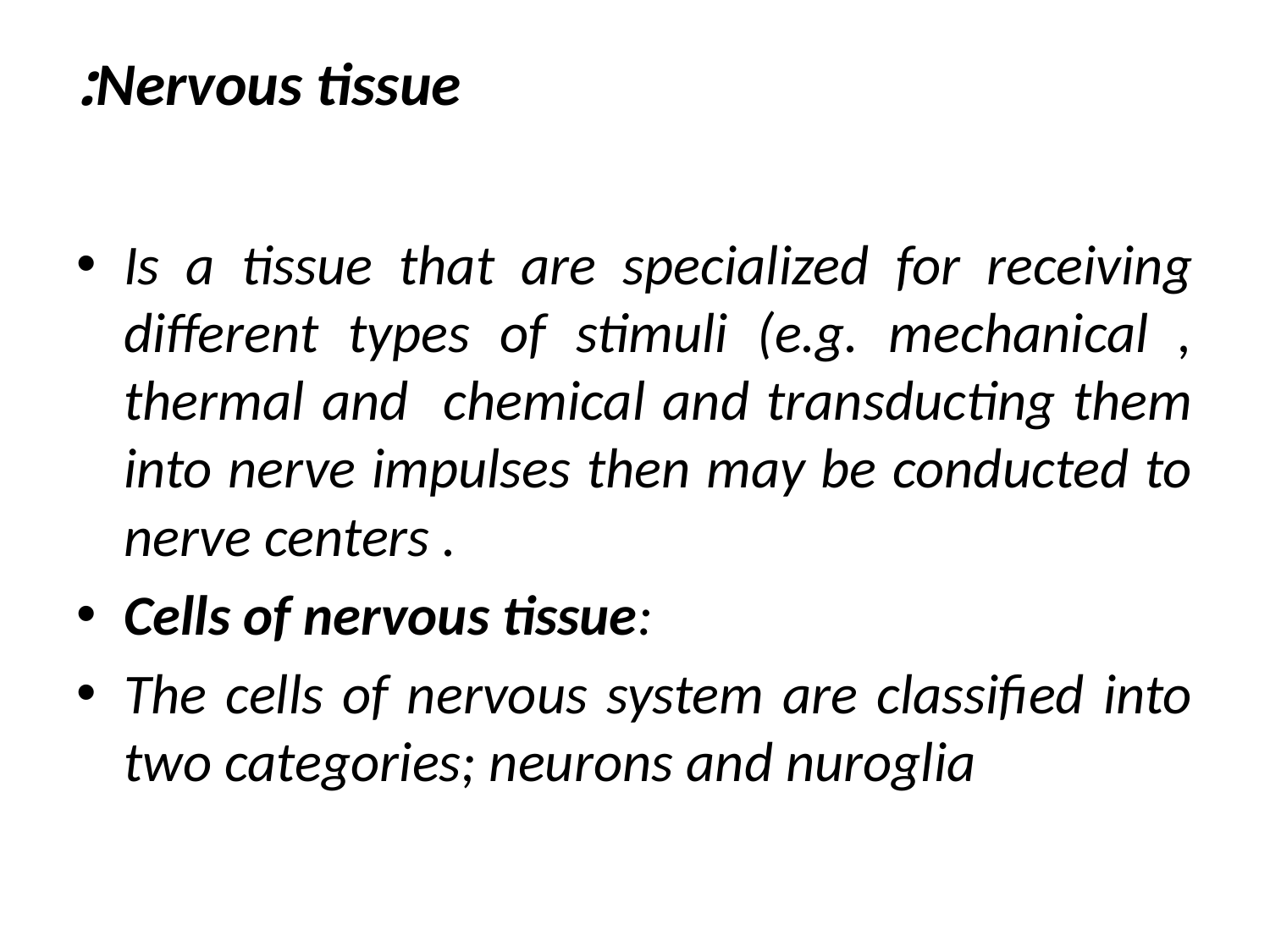

# Nervous tissue:
Is a tissue that are specialized for receiving different types of stimuli (e.g. mechanical , thermal and  chemical and transducting them into nerve impulses then may be conducted to nerve centers .
Cells of nervous tissue:
The cells of nervous system are classified into two categories; neurons and nuroglia